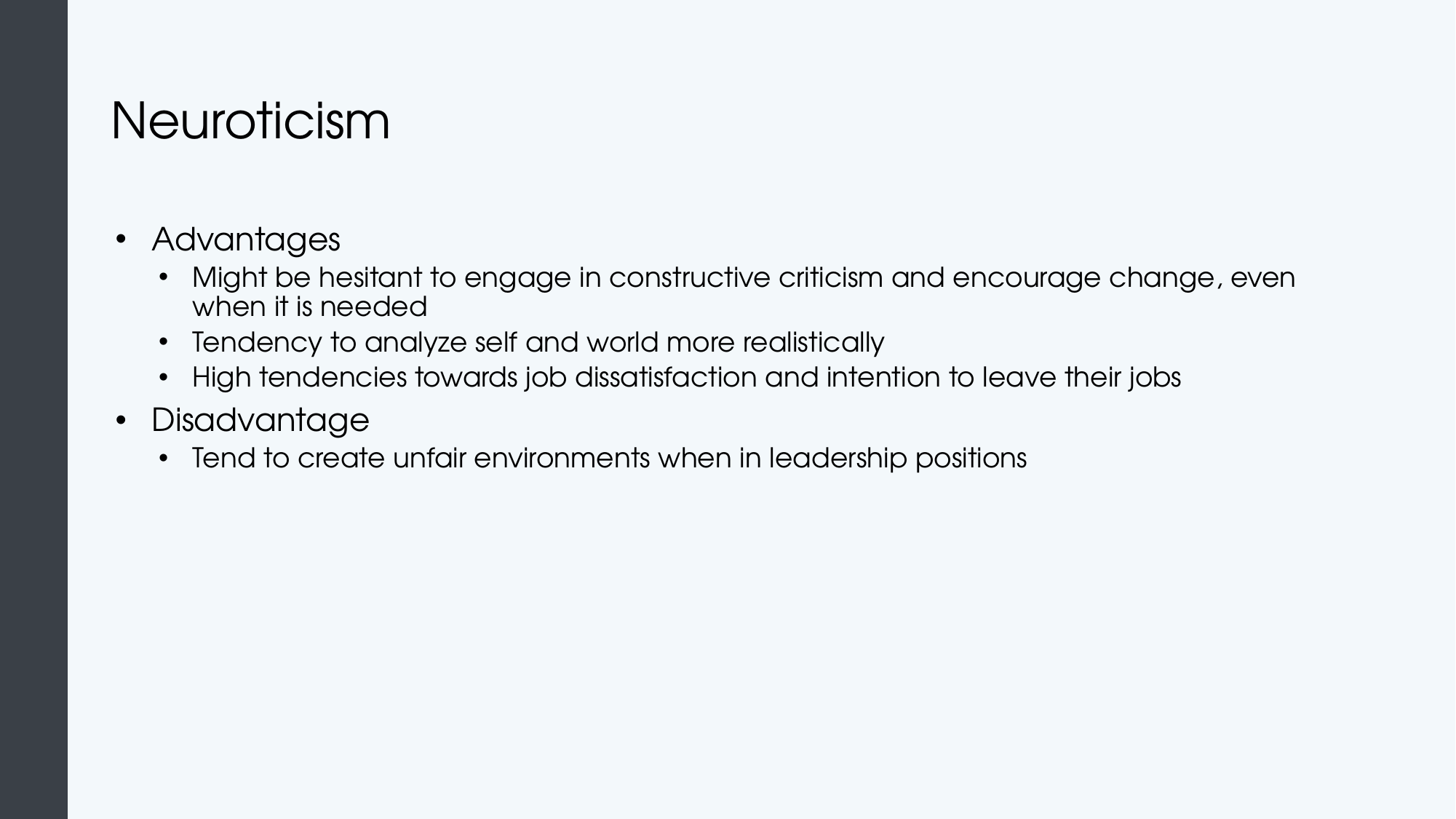

# Neuroticism
Advantages
Might be hesitant to engage in constructive criticism and encourage change, even when it is needed
Tendency to analyze self and world more realistically
High tendencies towards job dissatisfaction and intention to leave their jobs
Disadvantage
Tend to create unfair environments when in leadership positions